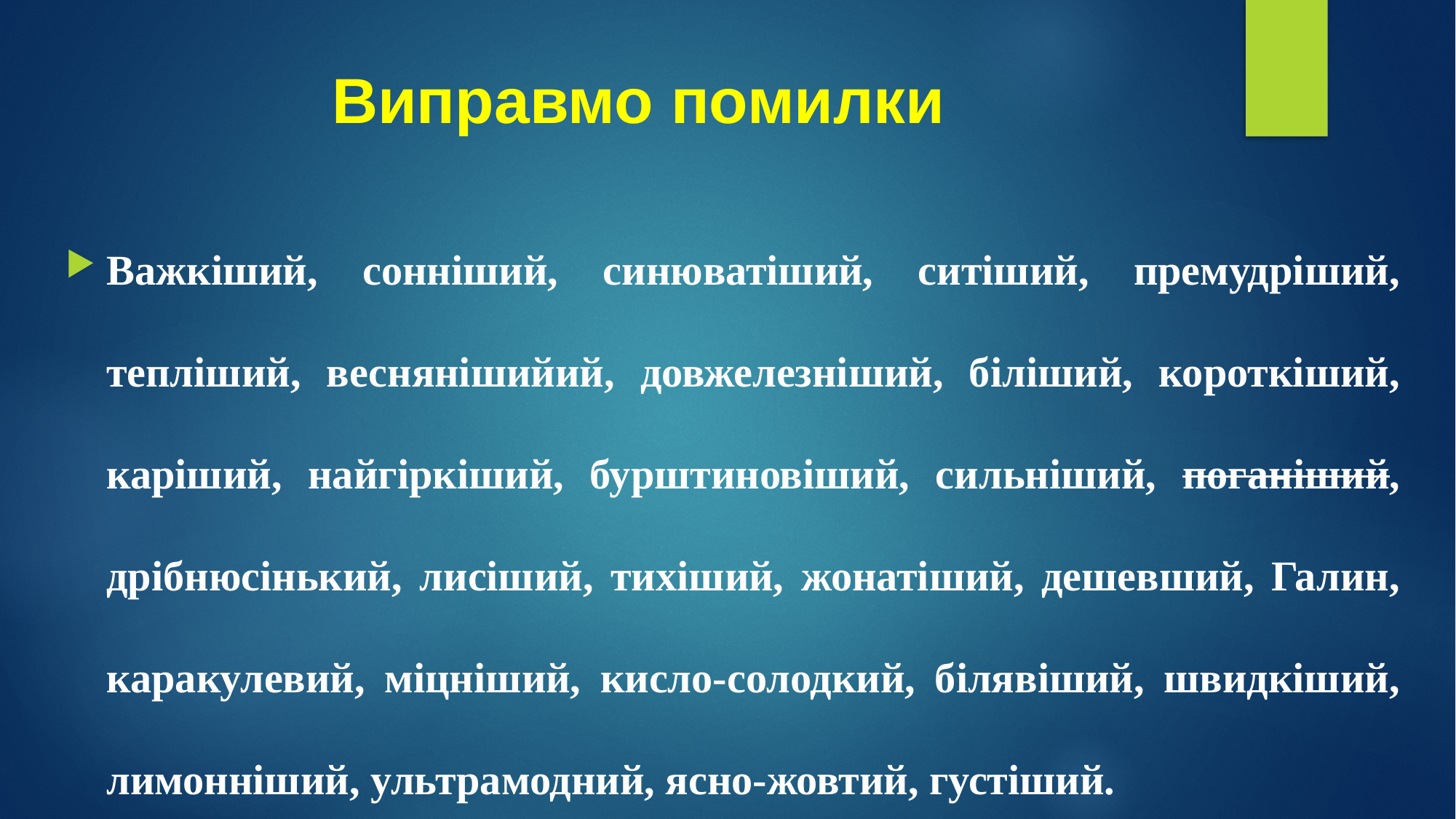

# Виправмо помилки
Важкіший, сонніший, синюватіший, ситіший, премудріший, тепліший, веснянішийий, довжелезніший, біліший, короткіший, каріший, найгіркіший, бурштиновіший, сильніший, поганіший, дрібнюсінький, лисіший, тихіший, жонатіший, дешевший, Галин, каракулевий, міцніший, кисло-солодкий, білявіший, швидкіший, лимонніший, ультрамодний, ясно-жовтий, густіший.